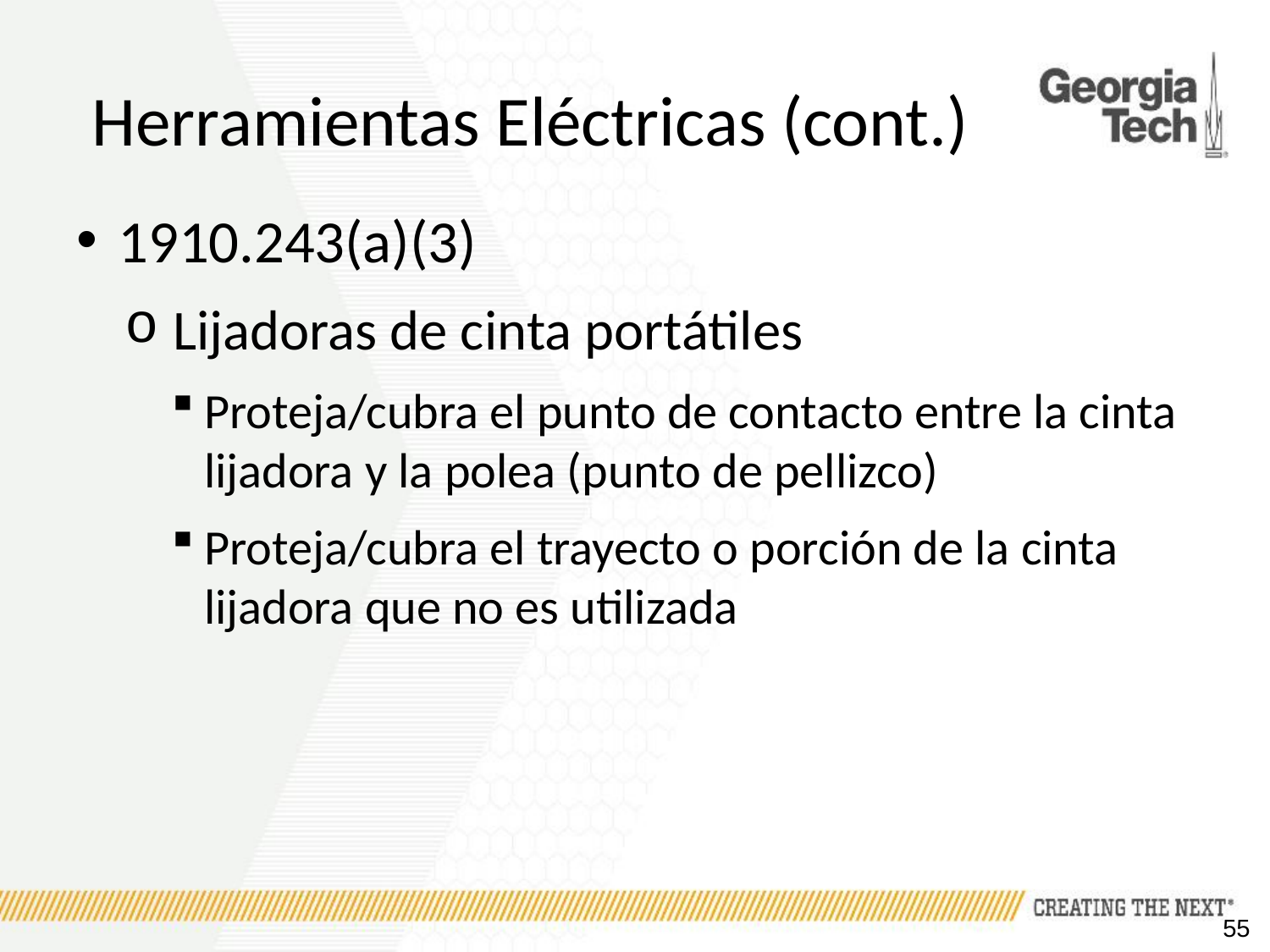

# Herramientas Eléctricas (cont.)
1910.243(a)(3)
Lijadoras de cinta portátiles
Proteja/cubra el punto de contacto entre la cinta lijadora y la polea (punto de pellizco)
Proteja/cubra el trayecto o porción de la cinta lijadora que no es utilizada

55